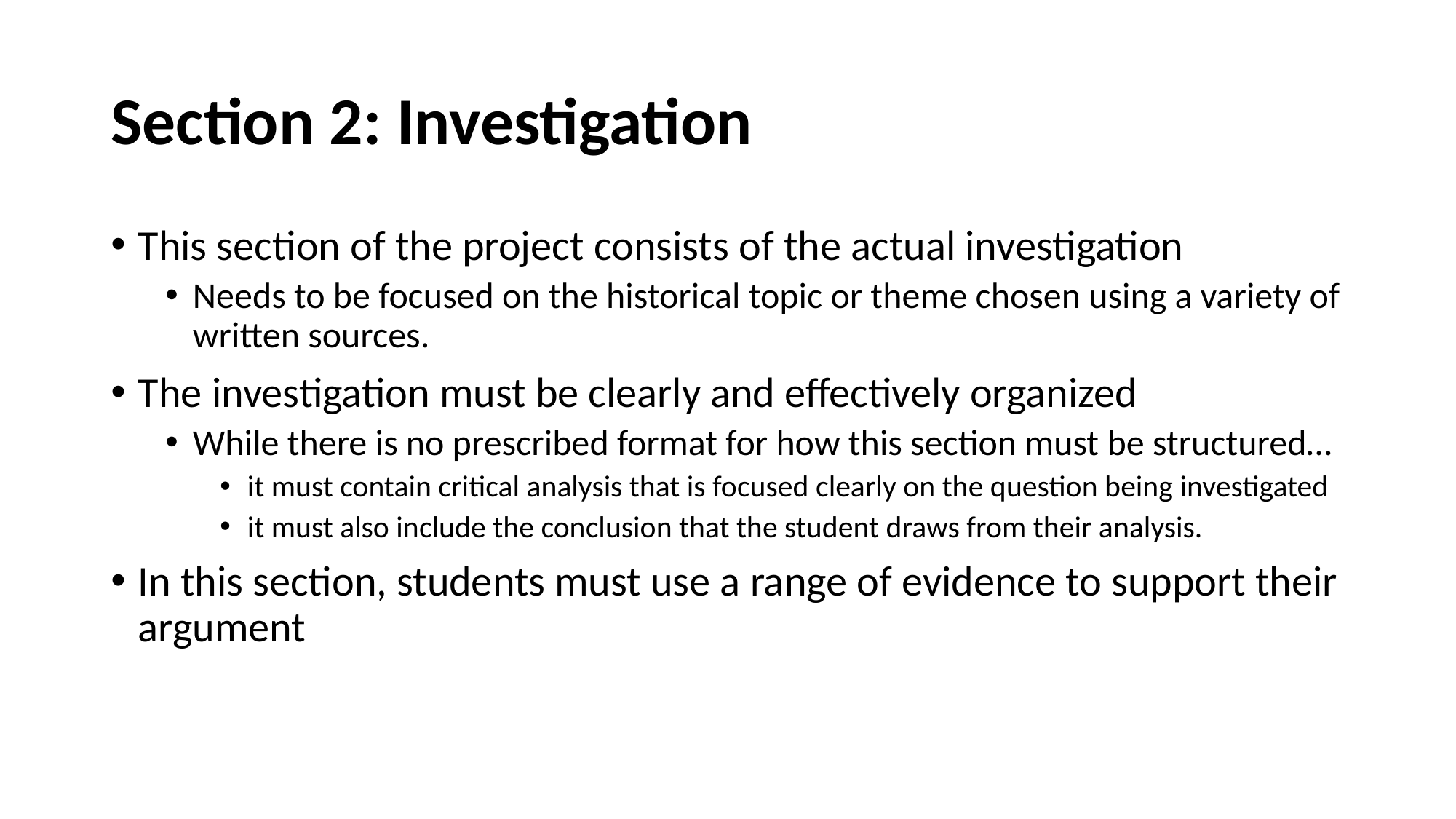

# Section 2: Investigation
This section of the project consists of the actual investigation
Needs to be focused on the historical topic or theme chosen using a variety of written sources.
The investigation must be clearly and effectively organized
While there is no prescribed format for how this section must be structured…
it must contain critical analysis that is focused clearly on the question being investigated
it must also include the conclusion that the student draws from their analysis.
In this section, students must use a range of evidence to support their argument